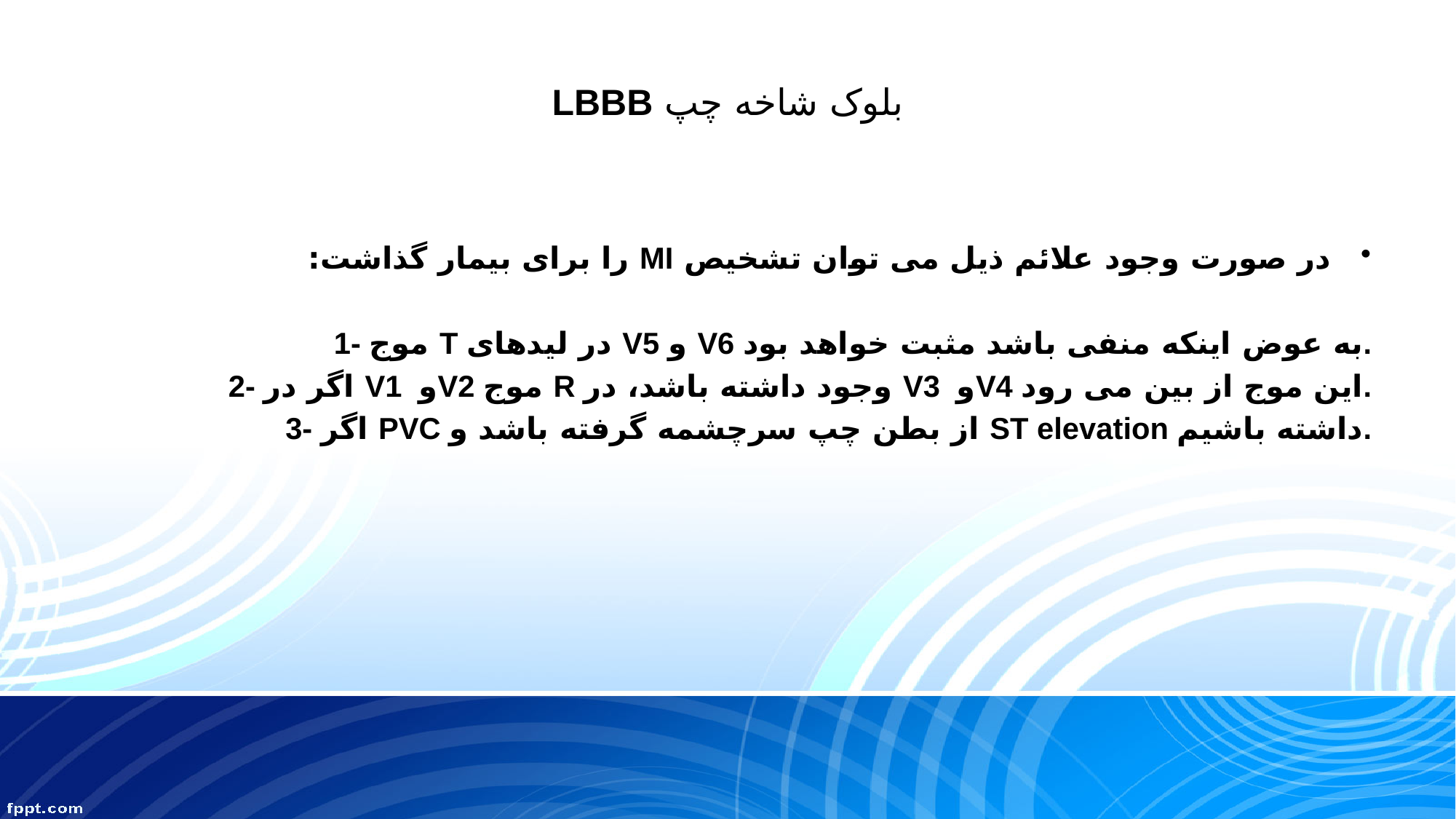

# بلوک شاخه چپ LBBB

در صورت وجود علائم ذیل می توان تشخیص MI را برای بیمار گذاشت:

1- موج T در لیدهای V5 و V6 به عوض اینکه منفی باشد مثبت خواهد بود.
2- اگر در V1  وV2 موج R وجود داشته باشد، در V3  وV4 این موج از بین می رود.
3- اگر PVC از بطن چپ سرچشمه گرفته باشد و ST elevation داشته باشیم.